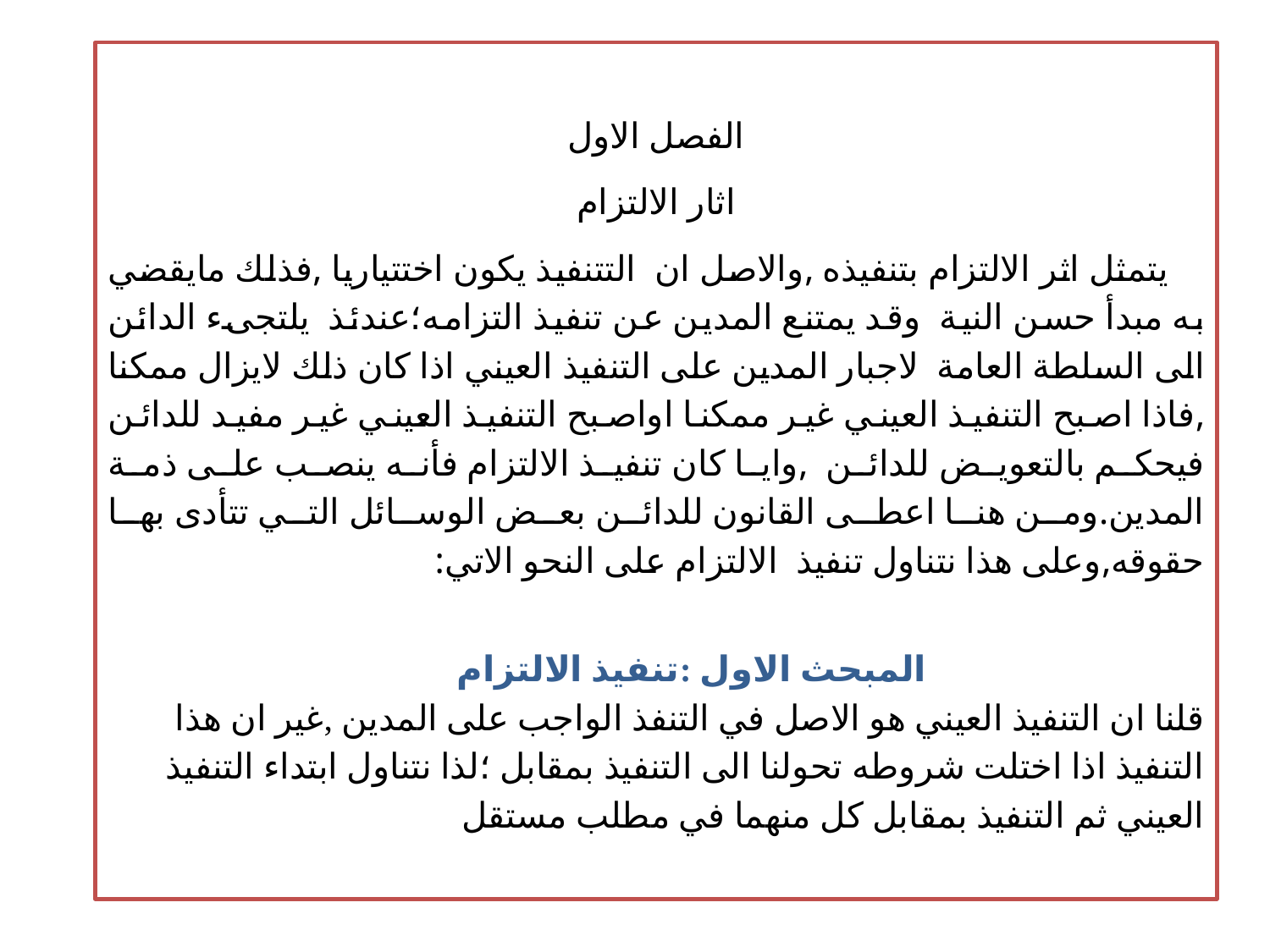

الفصل الاول
اثار الالتزام
    يتمثل اثر الالتزام بتنفيذه ,والاصل ان  التتنفيذ يكون اختتياريا ,فذلك مايقضي به مبدأ حسن النية  وقد يمتنع المدين عن تنفيذ التزامه؛عندئذ  يلتجىء الدائن الى السلطة العامة  لاجبار المدين على التنفيذ العيني اذا كان ذلك لايزال ممكنا ,فاذا اصبح التنفيذ العيني غير ممكنا اواصبح التنفيذ العيني غير مفيد للدائن فيحكم بالتعويض للدائن  ,وايا كان تنفيذ الالتزام فأنه ينصب على ذمة المدين.ومن هنا اعطى القانون للدائن بعض الوسائل التي تتأدى بها حقوقه,وعلى هذا نتناول تنفيذ  الالتزام على النحو الاتي:
المبحث الاول :تنفيذ الالتزام
قلنا ان التنفيذ العيني هو الاصل في التنفذ الواجب على المدين ,غير ان هذا التنفيذ اذا اختلت شروطه تحولنا الى التنفيذ بمقابل ؛لذا نتناول ابتداء التنفيذ العيني ثم التنفيذ بمقابل كل منهما في مطلب مستقل